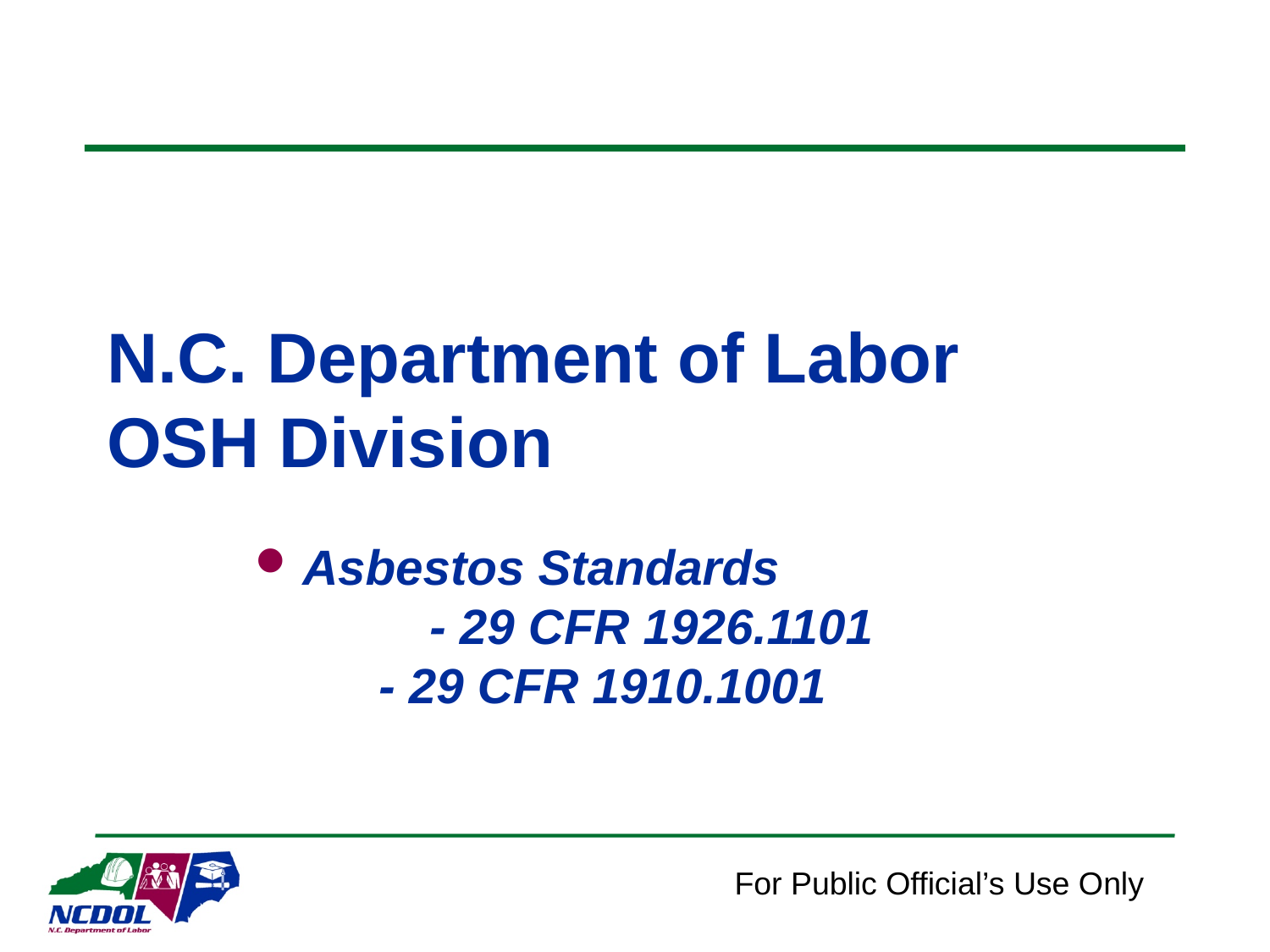

# N.C. Department of Labor OSH Division
Asbestos Standards
	 	- 29 CFR 1926.1101
         - 29 CFR 1910.1001